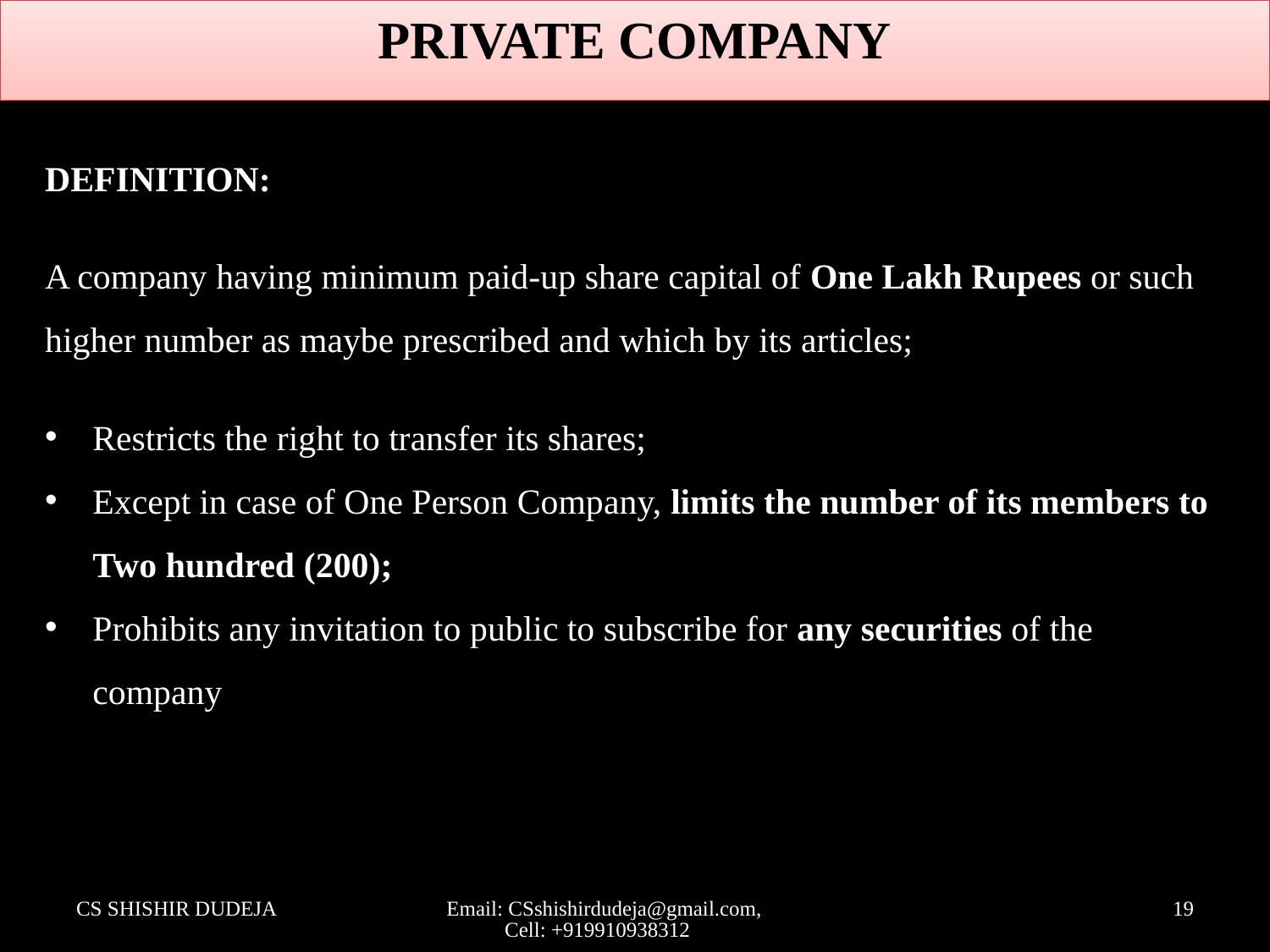

PRIVATE COMPANY
DEFINITION:

A company having minimum paid-up share capital of One Lakh Rupees or such higher number as maybe prescribed and which by its articles;

Restricts the right to transfer its shares;
Except in case of One Person Company, limits the number of its members to Two hundred (200);
Prohibits any invitation to public to subscribe for any securities of the company
CS SHISHIR DUDEJA
Email: CSshishirdudeja@gmail.com,                      Cell: +919910938312
19